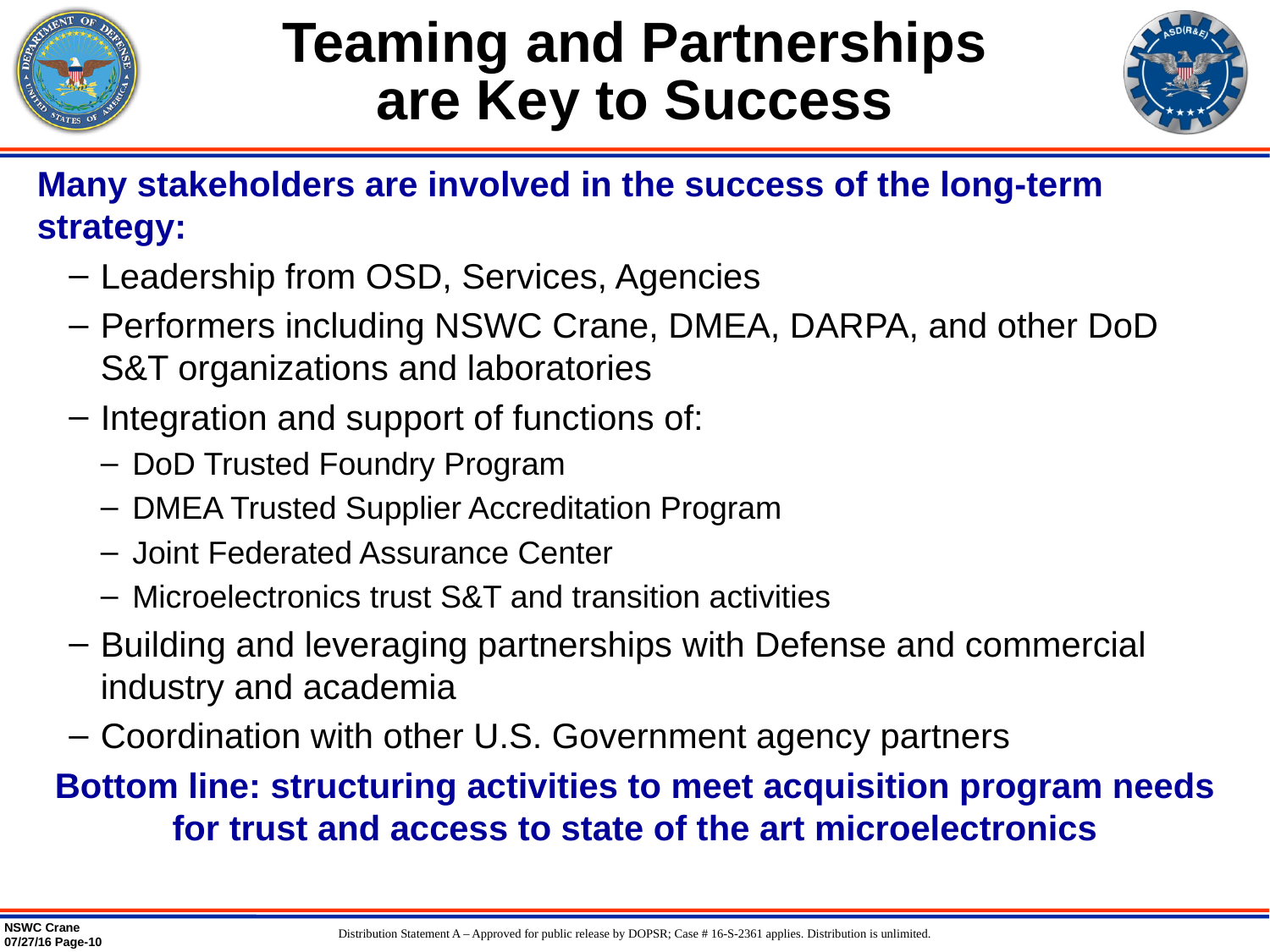

Teaming and Partnerships
are Key to Success
Many stakeholders are involved in the success of the long-term strategy:
Leadership from OSD, Services, Agencies
Performers including NSWC Crane, DMEA, DARPA, and other DoD S&T organizations and laboratories
Integration and support of functions of:
DoD Trusted Foundry Program
DMEA Trusted Supplier Accreditation Program
Joint Federated Assurance Center
Microelectronics trust S&T and transition activities
Building and leveraging partnerships with Defense and commercial industry and academia
Coordination with other U.S. Government agency partners
Bottom line: structuring activities to meet acquisition program needs for trust and access to state of the art microelectronics